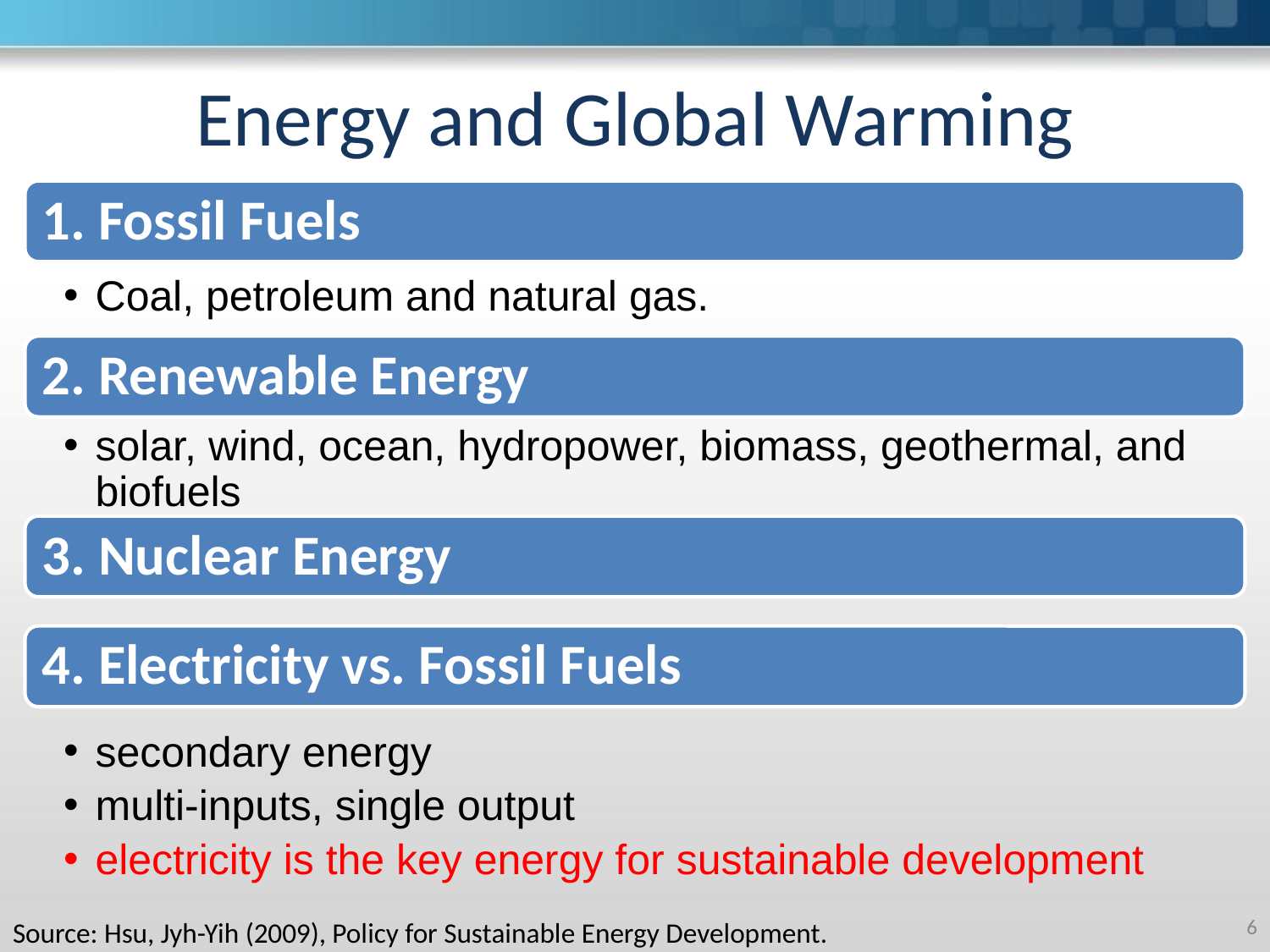

# Energy and Global Warming

1. Fossil Fuels

Coal, petroleum and natural gas.

2. Renewable Energy

solar, wind, ocean, hydropower, biomass, geothermal, and biofuels

3. Nuclear Energy

4. Electricity vs. Fossil Fuels

secondary energy
multi-inputs, single output
electricity is the key energy for sustainable development
6
Source: Hsu, Jyh-Yih (2009), Policy for Sustainable Energy Development.